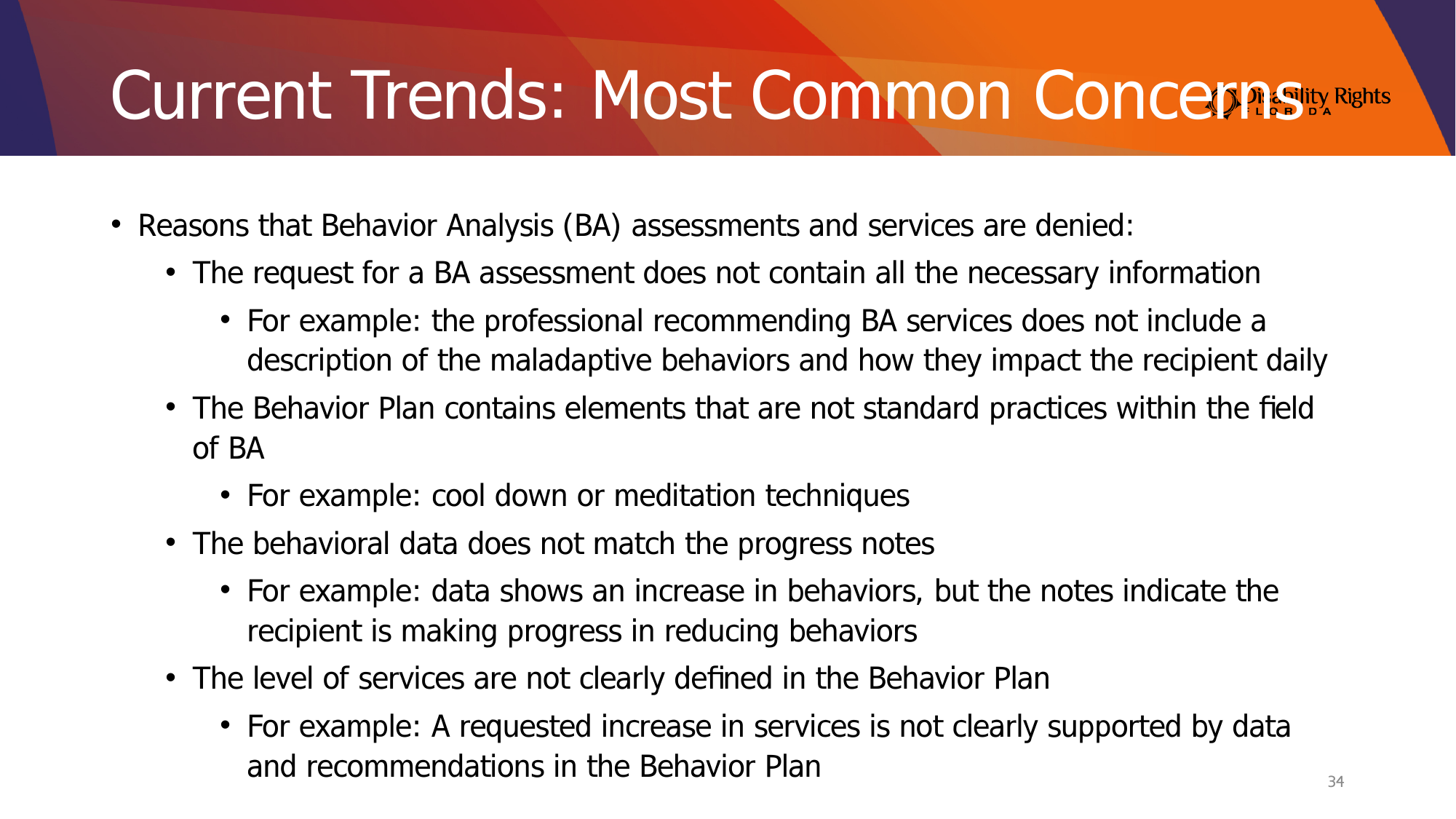

# Current Trends: Most Common Concerns
Reasons that Behavior Analysis (BA) assessments and services are denied:
The request for a BA assessment does not contain all the necessary information
For example: the professional recommending BA services does not include a description of the maladaptive behaviors and how they impact the recipient daily
The Behavior Plan contains elements that are not standard practices within the field of BA
For example: cool down or meditation techniques
The behavioral data does not match the progress notes
For example: data shows an increase in behaviors, but the notes indicate the recipient is making progress in reducing behaviors
The level of services are not clearly defined in the Behavior Plan
For example: A requested increase in services is not clearly supported by data and recommendations in the Behavior Plan

34